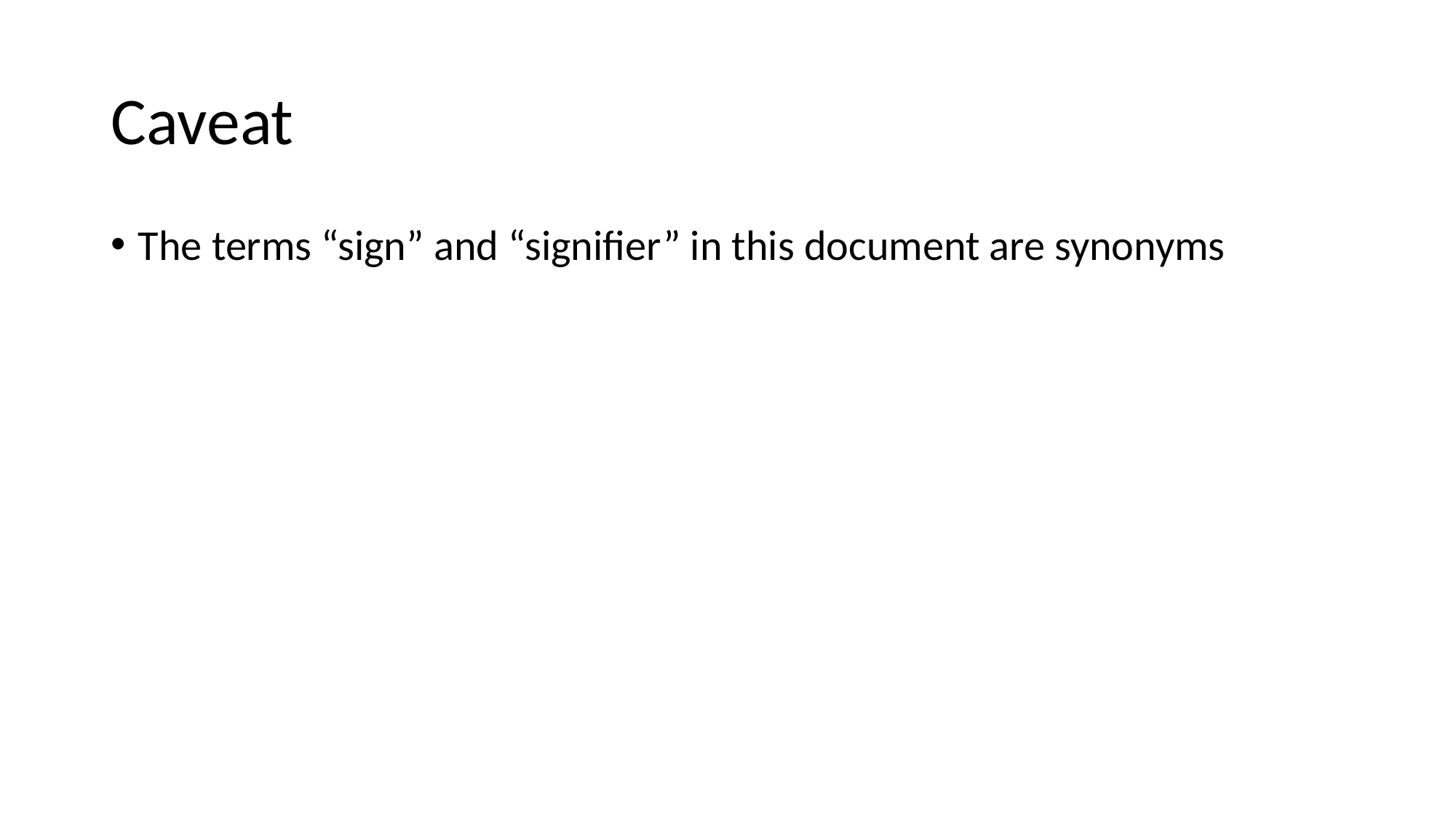

# Caveat
The terms “sign” and “signifier” in this document are synonyms